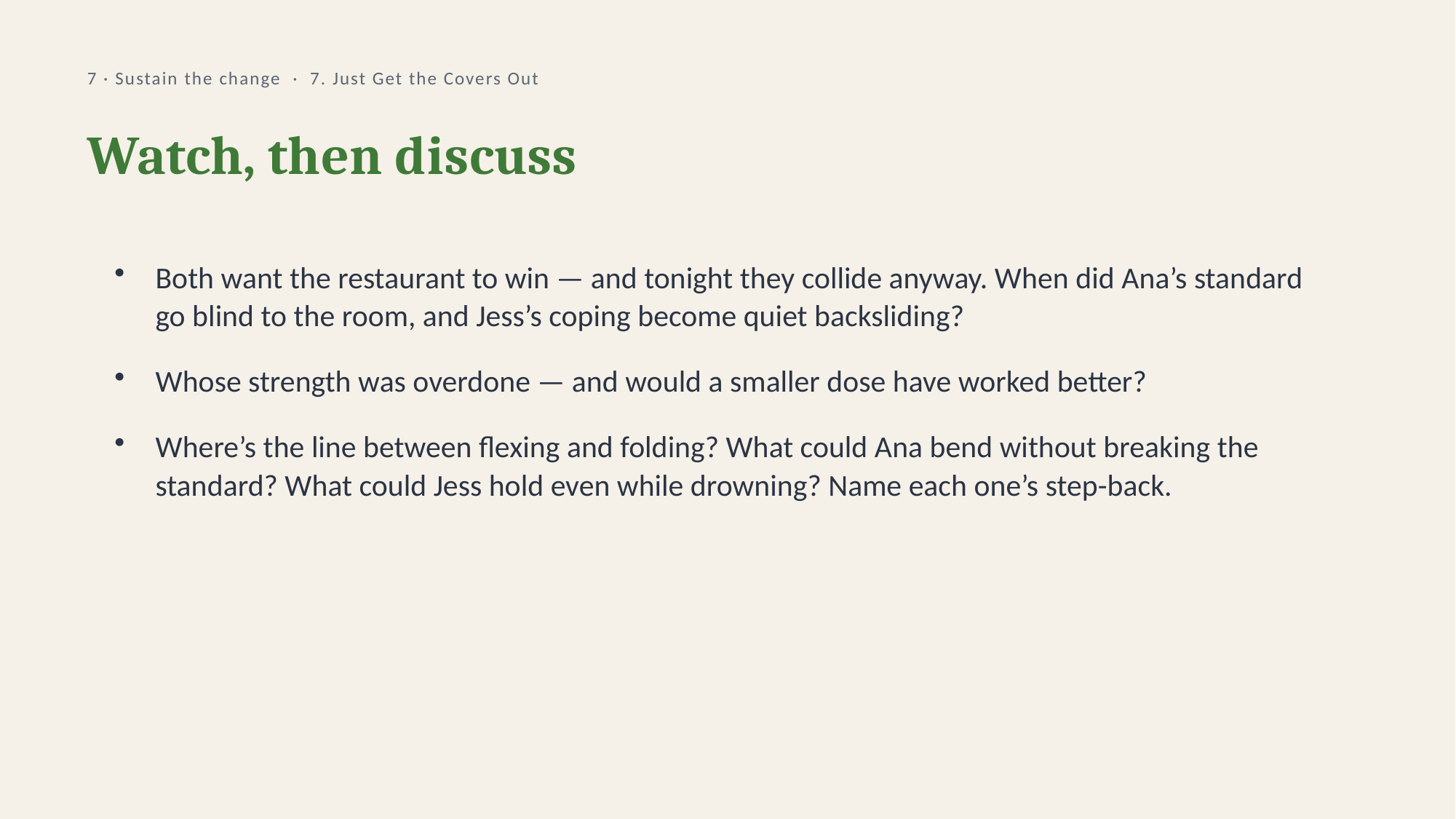

7 · Sustain the change  ·  7. Just Get the Covers Out
Watch, then discuss
Both want the restaurant to win — and tonight they collide anyway. When did Ana’s standard go blind to the room, and Jess’s coping become quiet backsliding?
Whose strength was overdone — and would a smaller dose have worked better?
Where’s the line between flexing and folding? What could Ana bend without breaking the standard? What could Jess hold even while drowning? Name each one’s step-back.